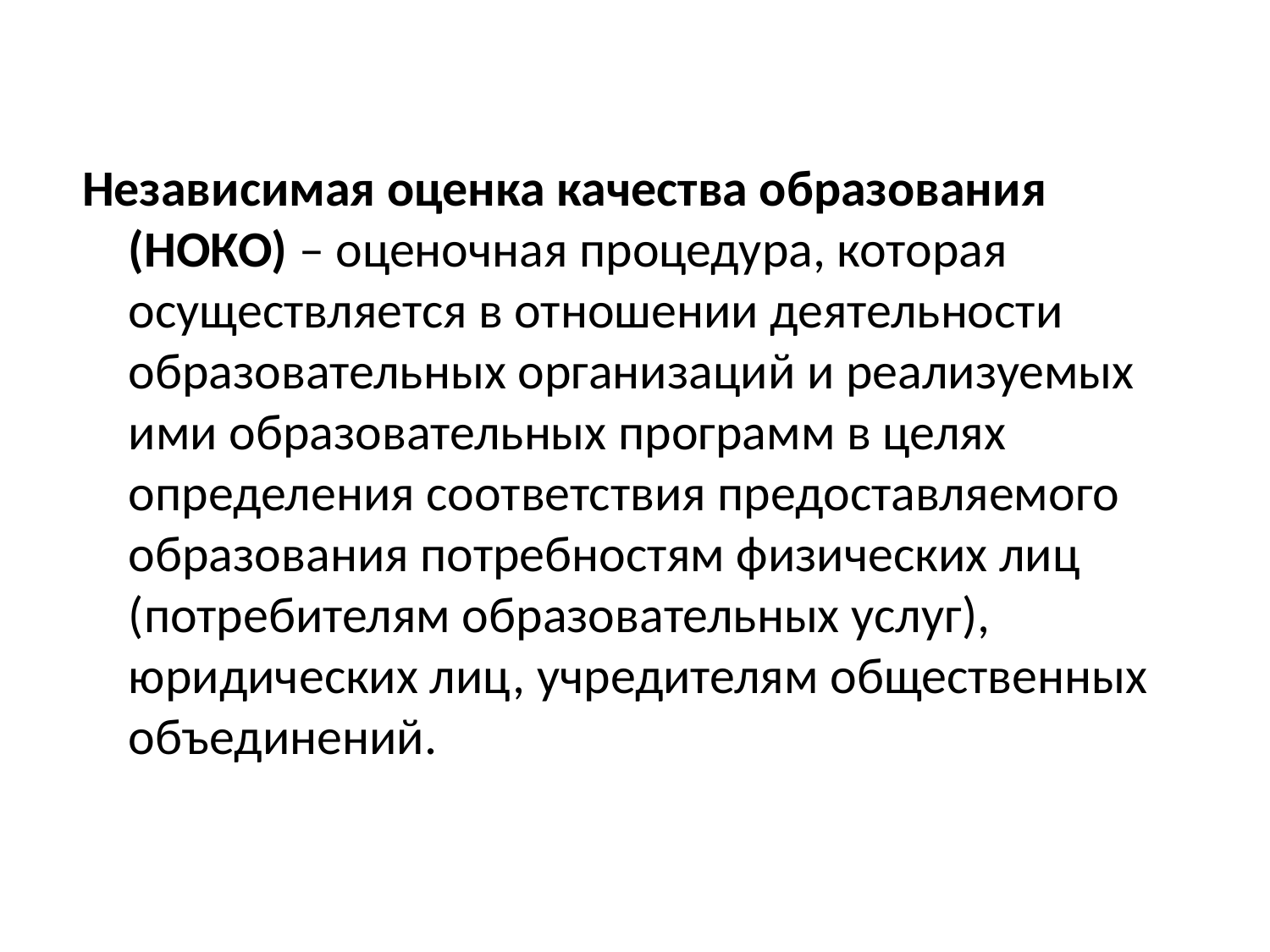

Независимая оценка качества образования  (НОКО) – оценочная процедура, которая осуществляется в отношении деятельности образовательных организаций и реализуемых ими образовательных программ в целях определения соответствия предоставляемого образования потребностям физических лиц (потребителям образовательных услуг), юридических лиц, учредителям общественных объединений.